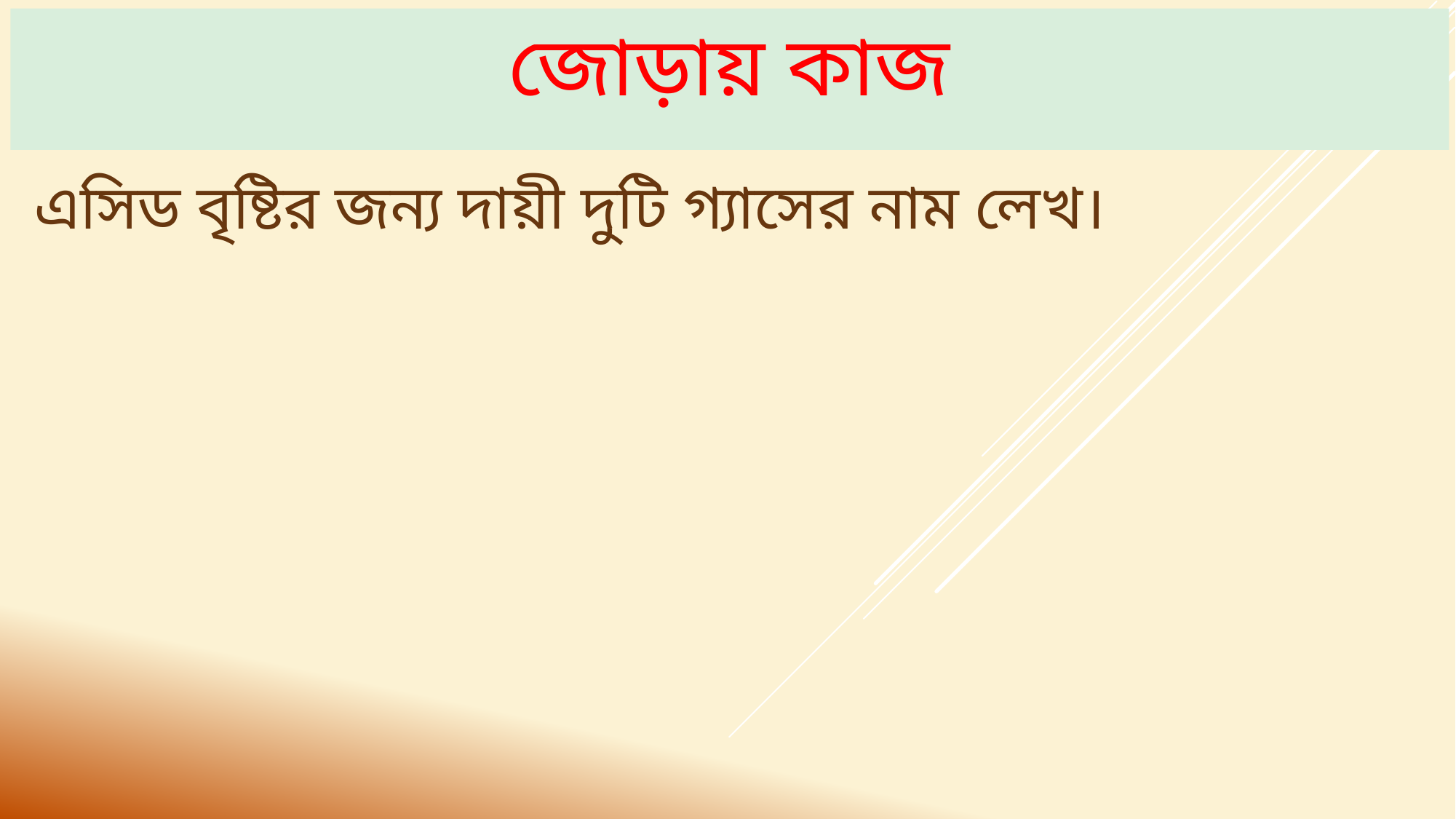

# জোড়ায় কাজ
এসিড বৃষ্টির জন্য দায়ী দুটি গ্যাসের নাম লেখ।